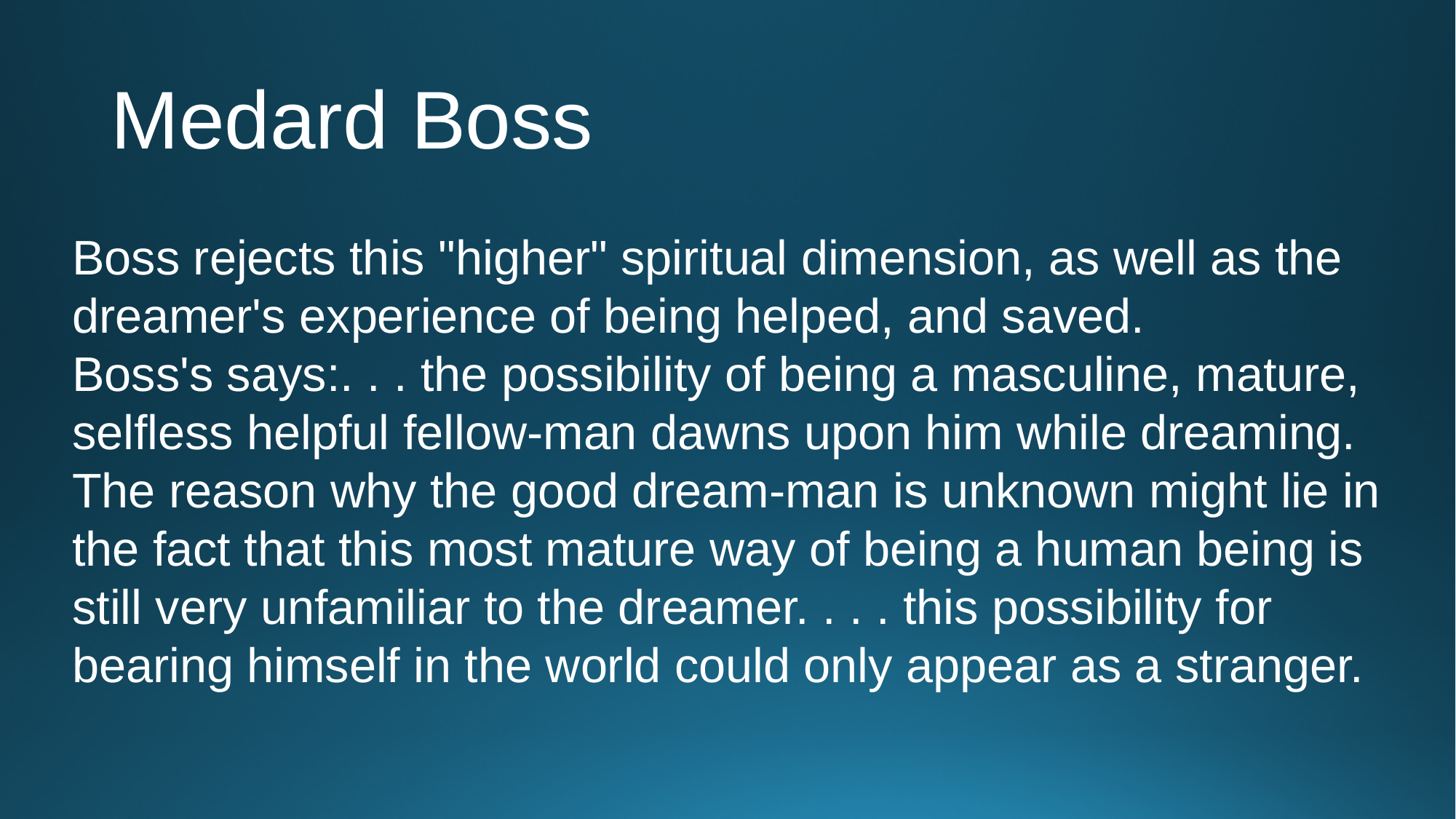

# Medard Boss
Boss rejects this "higher" spiritual dimension, as well as the dreamer's experience of being helped, and saved.
Boss's says:. . . the possibility of being a masculine, mature, selfless helpful fellow-man dawns upon him while dreaming. The reason why the good dream-man is unknown might lie in the fact that this most mature way of being a human being is still very unfamiliar to the dreamer. . . . this possibility for bearing himself in the world could only appear as a stranger.